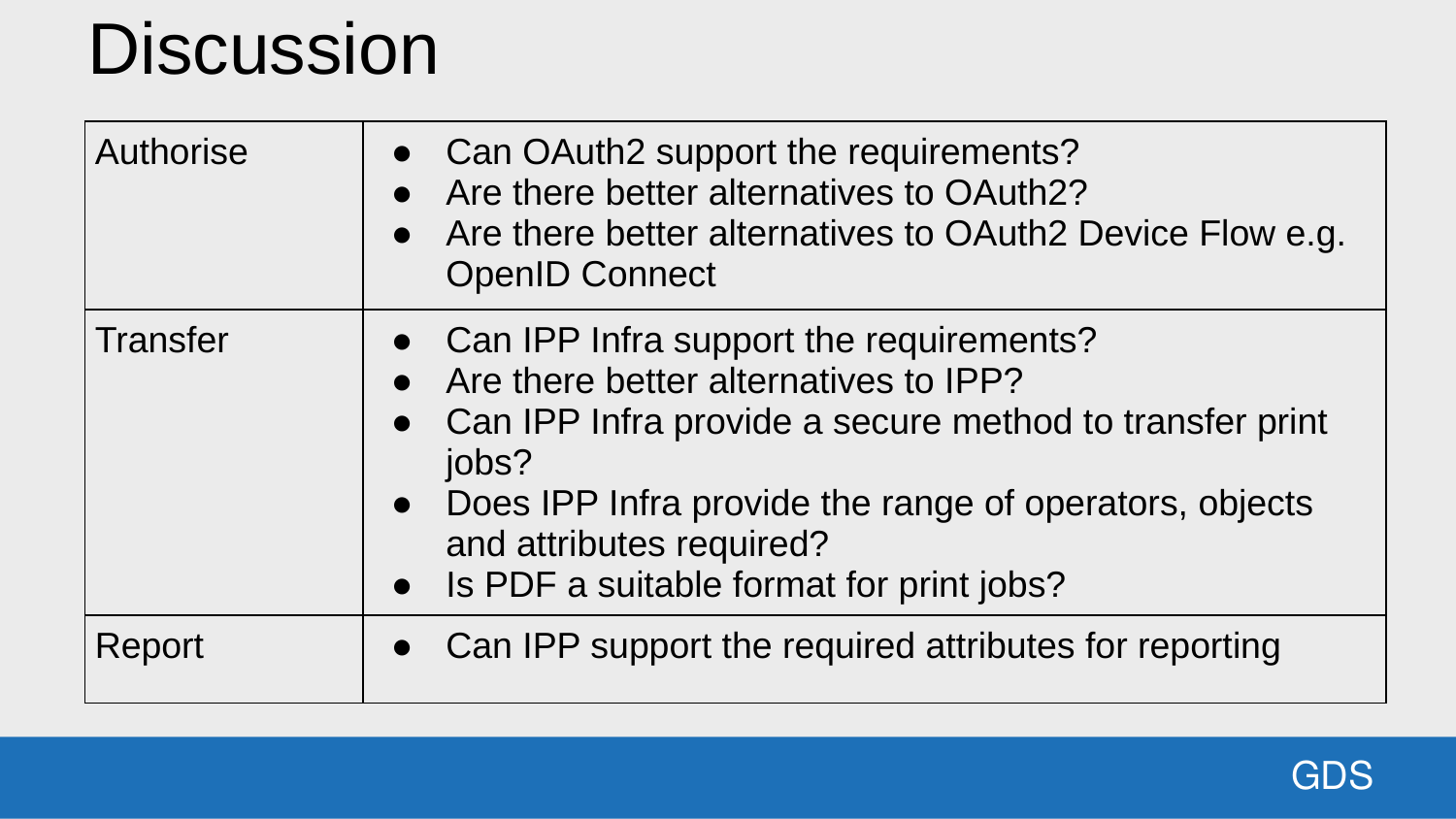

Discussion
| Authorise | Can OAuth2 support the requirements? Are there better alternatives to OAuth2? Are there better alternatives to OAuth2 Device Flow e.g. OpenID Connect |
| --- | --- |
| Transfer | Can IPP Infra support the requirements? Are there better alternatives to IPP? Can IPP Infra provide a secure method to transfer print jobs? Does IPP Infra provide the range of operators, objects and attributes required? Is PDF a suitable format for print jobs? |
| Report | Can IPP support the required attributes for reporting |